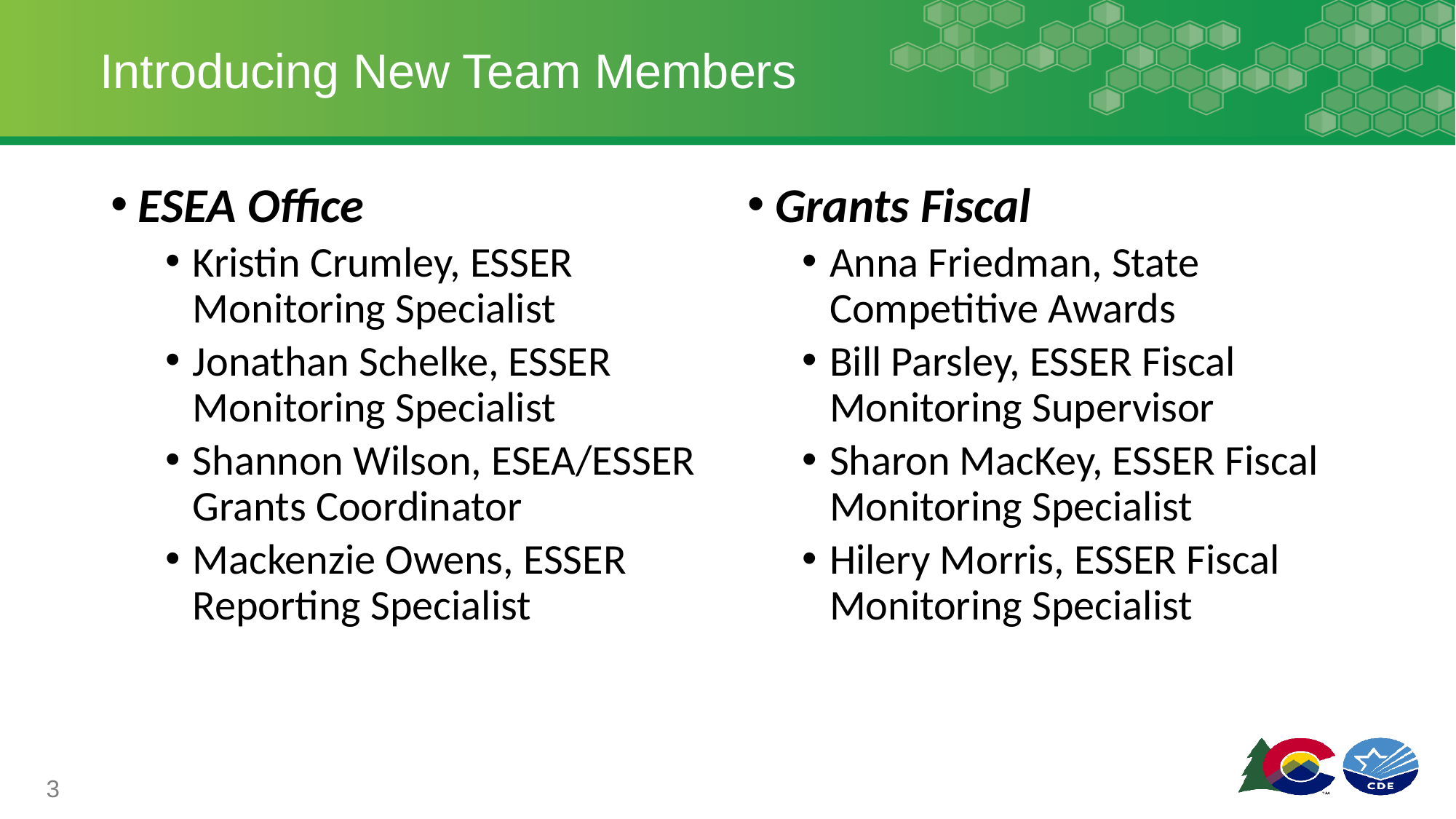

# Introducing New Team Members
ESEA Office
Kristin Crumley, ESSER Monitoring Specialist
Jonathan Schelke, ESSER Monitoring Specialist
Shannon Wilson, ESEA/ESSER Grants Coordinator
Mackenzie Owens, ESSER Reporting Specialist
Grants Fiscal
Anna Friedman, State Competitive Awards
Bill Parsley, ESSER Fiscal Monitoring Supervisor
Sharon MacKey, ESSER Fiscal Monitoring Specialist
Hilery Morris, ESSER Fiscal Monitoring Specialist
3